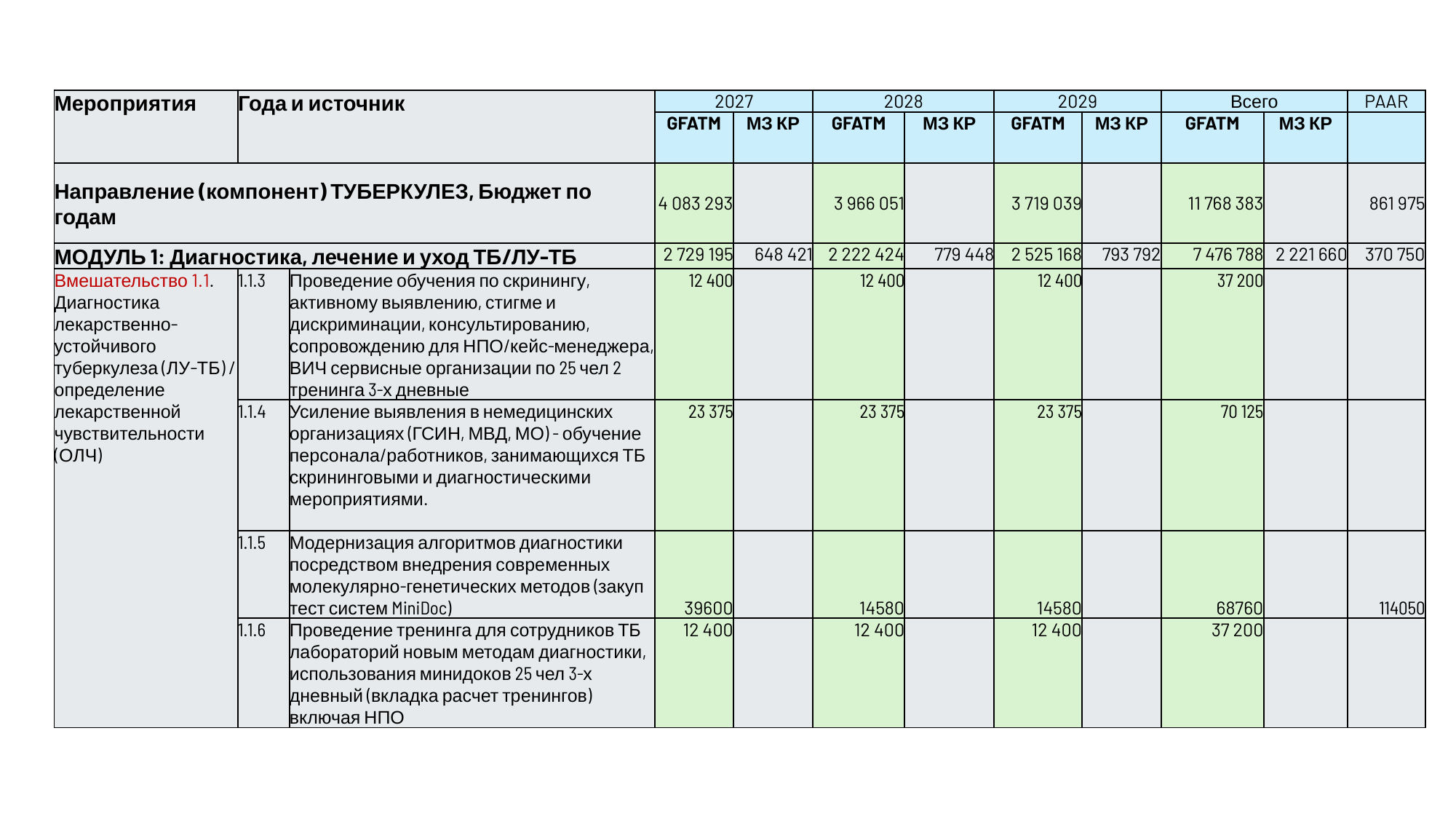

| Мероприятия | Года и источник |  | 2027 |  | 2028 |  | 2029 |  | Всего |  | PAAR |
| --- | --- | --- | --- | --- | --- | --- | --- | --- | --- | --- | --- |
|  |  |  | GFATM | МЗ КР | GFATM | МЗ КР | GFATM | МЗ КР | GFATM | МЗ КР |  |
| Направление (компонент) ТУБЕРКУЛЕЗ, Бюджет по годам |  |  | 4 083 293 |  | 3 966 051 |  | 3 719 039 |  | 11 768 383 |  | 861 975 |
| МОДУЛЬ 1: Диагностика, лечение и уход ТБ/ЛУ-ТБ |  |  | 2 729 195 | 648 421 | 2 222 424 | 779 448 | 2 525 168 | 793 792 | 7 476 788 | 2 221 660 | 370 750 |
| Вмешательство 1.1. Диагностика лекарственно-устойчивого туберкулеза (ЛУ-ТБ) / определение лекарственной чувствительности (ОЛЧ) | 1.1.3 | Проведение обучения по скринингу, активному выявлению, стигме и дискриминации, консультированию, сопровождению для НПО/кейс-менеджера, ВИЧ сервисные организации по 25 чел 2 тренинга 3-х дневные | 12 400 |  | 12 400 |  | 12 400 |  | 37 200 |  |  |
|  | 1.1.4 | Усиление выявления в немедицинских организациях (ГСИН, МВД, МО) - обучение персонала/работников, занимающихся ТБ скрининговыми и диагностическими мероприятиями. | 23 375 |  | 23 375 |  | 23 375 |  | 70 125 |  |  |
|  | 1.1.5 | Модернизация алгоритмов диагностики посредством внедрения современных молекулярно-генетических методов (закуп тест систем MiniDoc) | 39600 |  | 14580 |  | 14580 |  | 68760 |  | 114050 |
|  | 1.1.6 | Проведение тренинга для сотрудников ТБ лабораторий новым методам диагностики, использования минидоков 25 чел 3-х дневный (вкладка расчет тренингов) включая НПО | 12 400 |  | 12 400 |  | 12 400 |  | 37 200 |  |  |